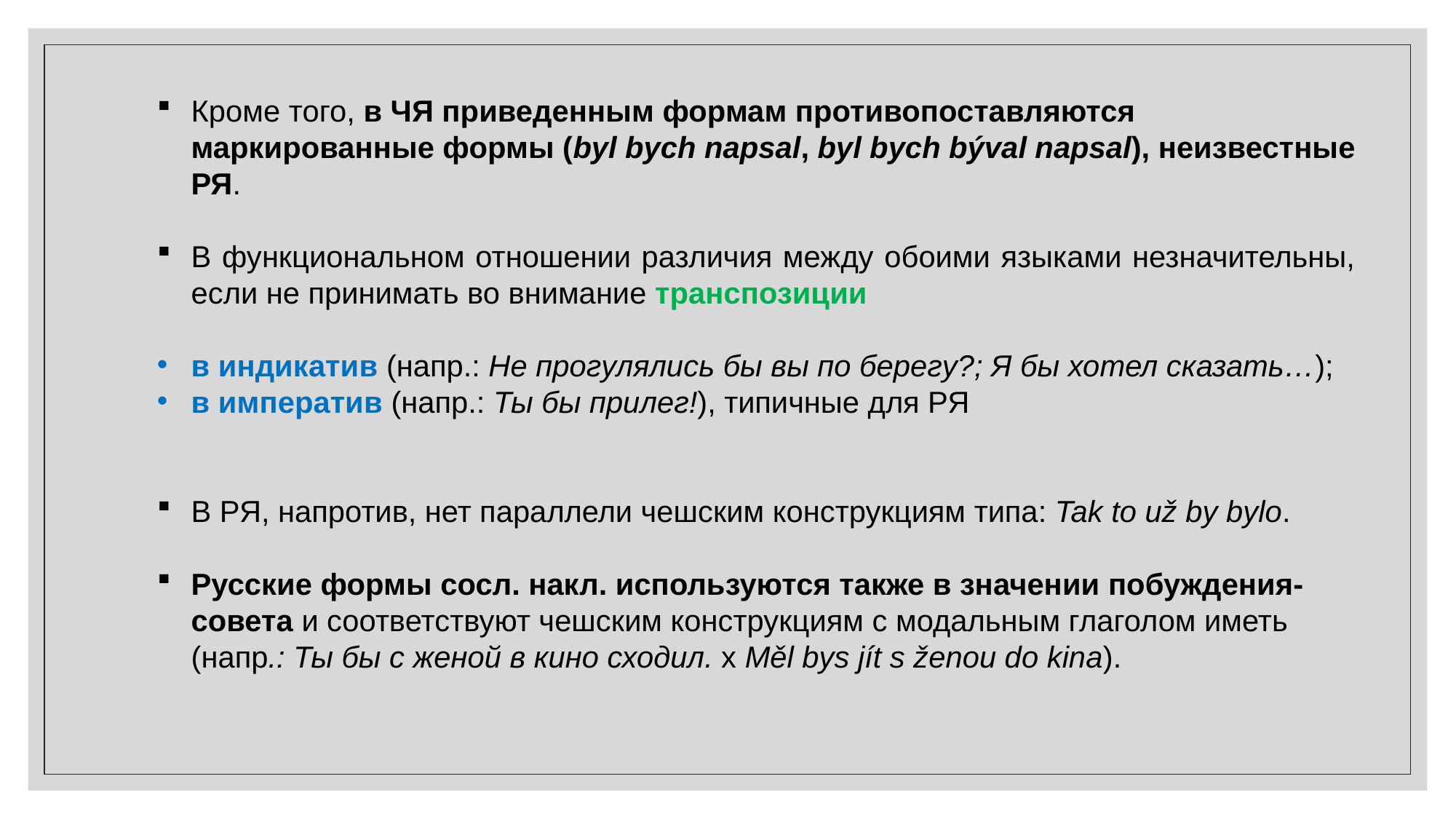

Кроме того, в ЧЯ приведенным формам противопоставляются маркированные формы (byl bych napsal, byl bych býval napsal), неизвестные РЯ.

В функциональном отношении различия между обоими языками незначительны, если не принимать во внимание транспозиции

в индикатив (напр.: Не прогулялись бы вы по берегу?; Я бы хотел сказать…);
в императив (напр.: Ты бы прилег!), типичные для РЯ

В РЯ, напротив, нет параллели чешским конструкциям типа: Tak to už by bylo.

Русские формы сосл. накл. используются также в значении побуждения-совета и соответствуют чешским конструкциям с модальным глаголом иметь (напр.: Ты бы с женой в кино сходил. х Měl bys jít s ženou do kina).